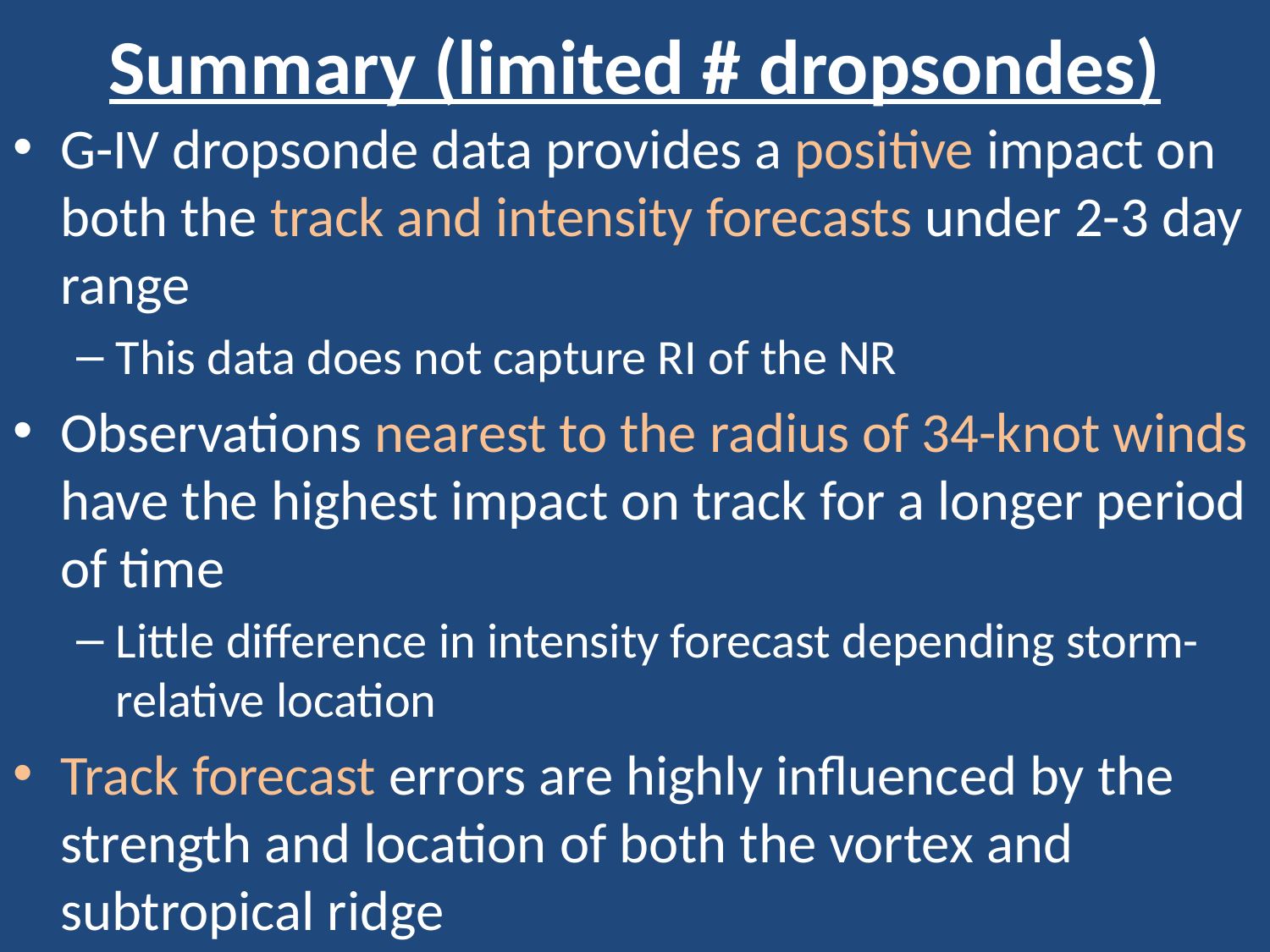

# Summary (limited # dropsondes)
G-IV dropsonde data provides a positive impact on both the track and intensity forecasts under 2-3 day range
This data does not capture RI of the NR
Observations nearest to the radius of 34-knot winds have the highest impact on track for a longer period of time
Little difference in intensity forecast depending storm-relative location
Track forecast errors are highly influenced by the strength and location of both the vortex and subtropical ridge